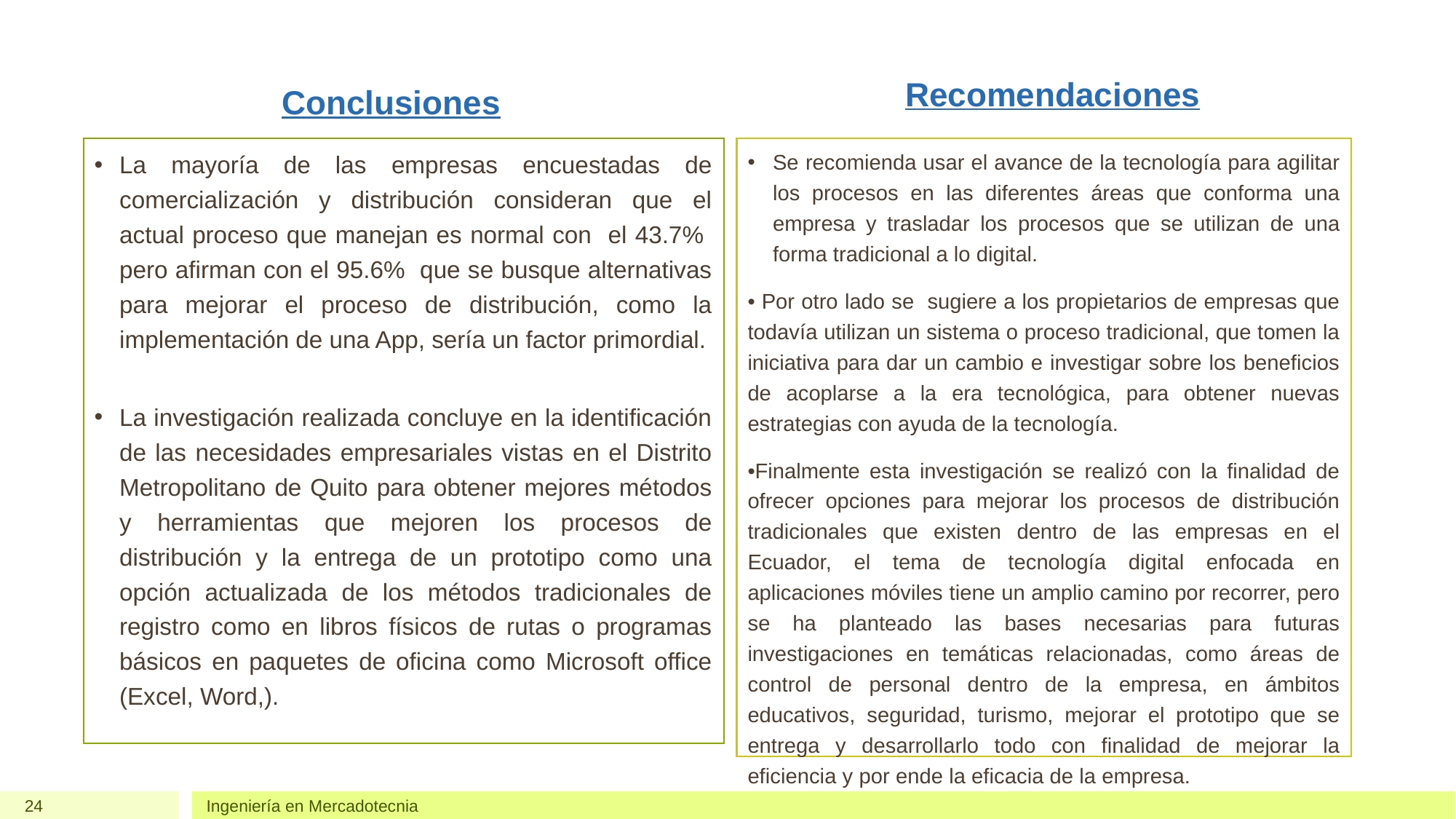

Conclusiones
Recomendaciones
La mayoría de las empresas encuestadas de comercialización y distribución consideran que el actual proceso que manejan es normal con  el 43.7%  pero afirman con el 95.6%  que se busque alternativas para mejorar el proceso de distribución, como la implementación de una App, sería un factor primordial.

La investigación realizada concluye en la identificación de las necesidades empresariales vistas en el Distrito Metropolitano de Quito para obtener mejores métodos y herramientas que mejoren los procesos de distribución y la entrega de un prototipo como una opción actualizada de los métodos tradicionales de registro como en libros físicos de rutas o programas básicos en paquetes de oficina como Microsoft office (Excel, Word,).

Se recomienda usar el avance de la tecnología para agilitar los procesos en las diferentes áreas que conforma una empresa y trasladar los procesos que se utilizan de una forma tradicional a lo digital.
• Por otro lado se  sugiere a los propietarios de empresas que todavía utilizan un sistema o proceso tradicional, que tomen la iniciativa para dar un cambio e investigar sobre los beneficios de acoplarse a la era tecnológica, para obtener nuevas estrategias con ayuda de la tecnología.
•Finalmente esta investigación se realizó con la finalidad de ofrecer opciones para mejorar los procesos de distribución tradicionales que existen dentro de las empresas en el Ecuador, el tema de tecnología digital enfocada en aplicaciones móviles tiene un amplio camino por recorrer, pero se ha planteado las bases necesarias para futuras investigaciones en temáticas relacionadas, como áreas de control de personal dentro de la empresa, en ámbitos educativos, seguridad, turismo, mejorar el prototipo que se entrega y desarrollarlo todo con finalidad de mejorar la eficiencia y por ende la eficacia de la empresa.
24
Ingeniería en Mercadotecnia